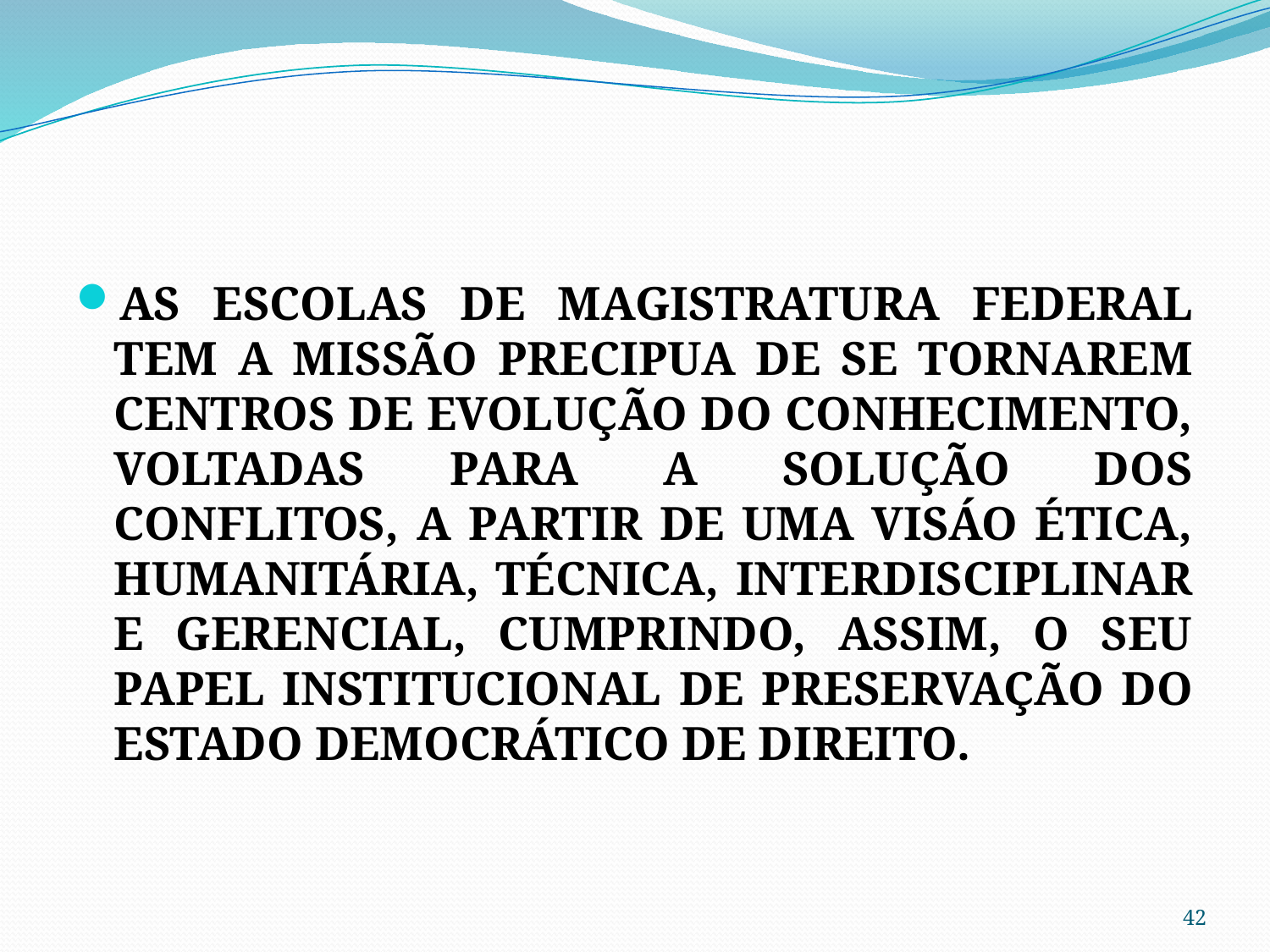

#
AS ESCOLAS DE MAGISTRATURA FEDERAL TEM A MISSÃO PRECIPUA DE SE TORNAREM CENTROS DE EVOLUÇÃO DO CONHECIMENTO, VOLTADAS PARA A SOLUÇÃO DOS CONFLITOS, A PARTIR DE UMA VISÁO ÉTICA, HUMANITÁRIA, TÉCNICA, INTERDISCIPLINAR E GERENCIAL, CUMPRINDO, ASSIM, O SEU PAPEL INSTITUCIONAL DE PRESERVAÇÃO DO ESTADO DEMOCRÁTICO DE DIREITO.
42